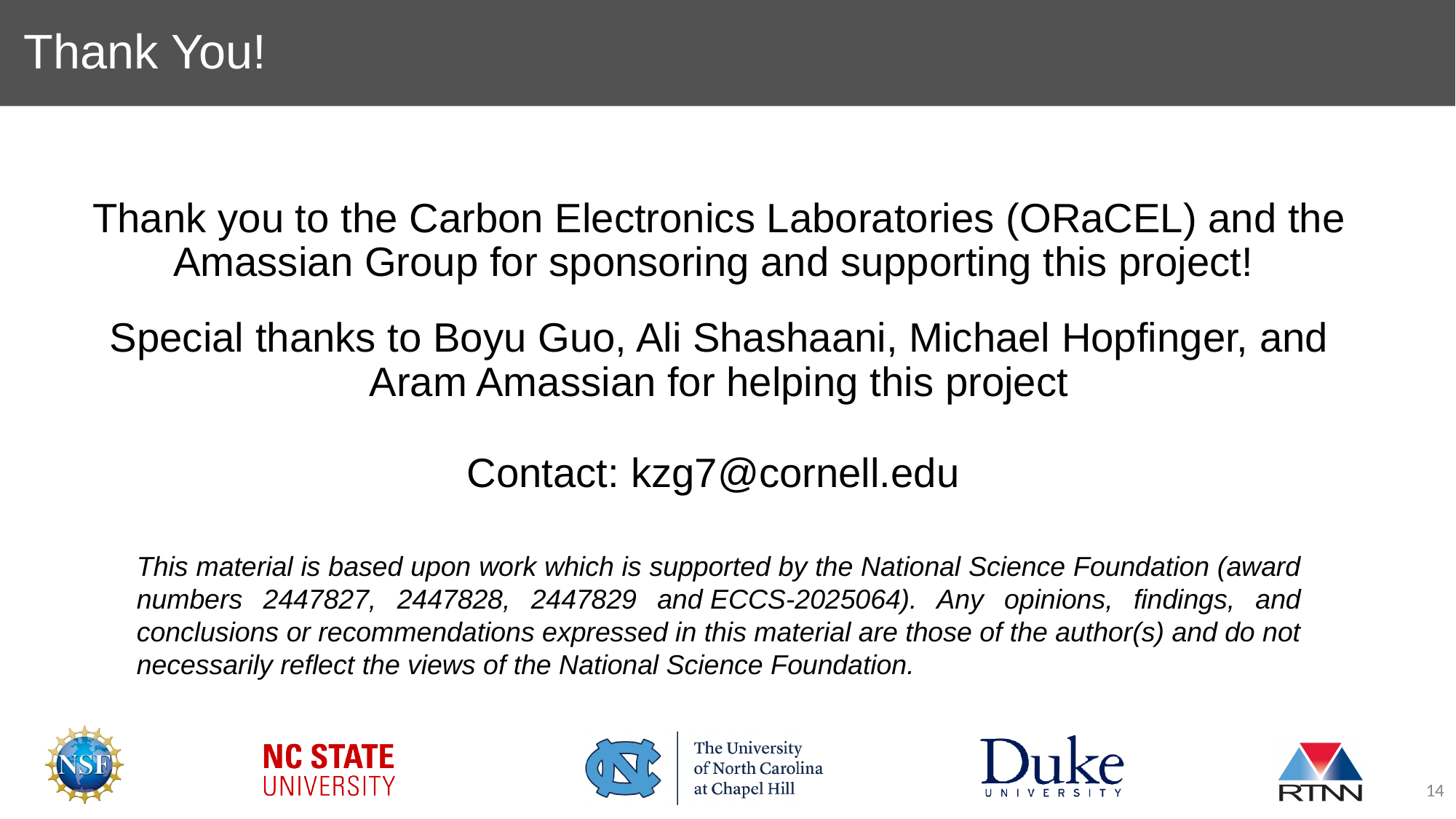

# Thank You!
Thank you to the Carbon Electronics Laboratories (ORaCEL) and the Amassian Group for sponsoring and supporting this project!

Special thanks to Boyu Guo, Ali Shashaani, Michael Hopfinger, and Aram Amassian for helping this project

Contact: kzg7@cornell.edu
This material is based upon work which is supported by the National Science Foundation (award numbers 2447827, 2447828, 2447829 and ECCS-2025064). Any opinions, findings, and conclusions or recommendations expressed in this material are those of the author(s) and do not necessarily reflect the views of the National Science Foundation.
14